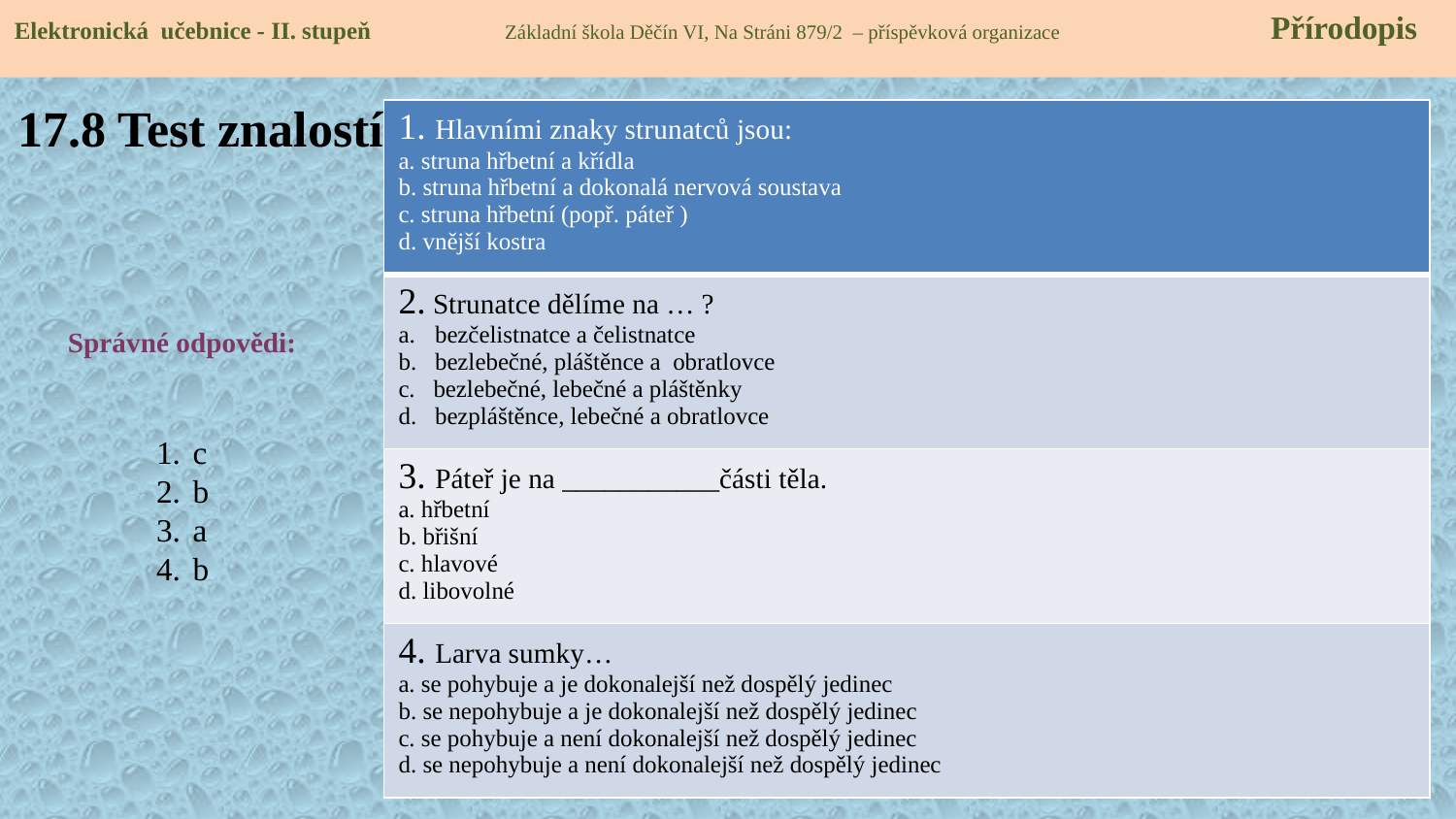

Elektronická  učebnice - II. stupeň                      Základní škola Děčín VI, Na Stráni 879/2  – příspěvková organizace                       	                  Přírodopis

# 17.8 Test znalostí
| 1. Hlavními znaky strunatců jsou: a. struna hřbetní a křídla b. struna hřbetní a dokonalá nervová soustava c. struna hřbetní (popř. páteř ) d. vnější kostra |
| --- |
| 2. Strunatce dělíme na … ? bezčelistnatce a čelistnatce bezlebečné, pláštěnce a obratlovce c. bezlebečné, lebečné a pláštěnky d. bezpláštěnce, lebečné a obratlovce |
| 3. Páteř je na \_\_\_\_\_\_\_\_\_\_\_části těla. a. hřbetní b. břišní c. hlavové d. libovolné |
| 4. Larva sumky… a. se pohybuje a je dokonalejší než dospělý jedinec b. se nepohybuje a je dokonalejší než dospělý jedinec c. se pohybuje a není dokonalejší než dospělý jedinec d. se nepohybuje a není dokonalejší než dospělý jedinec |
Správné odpovědi:

c
b
a
b